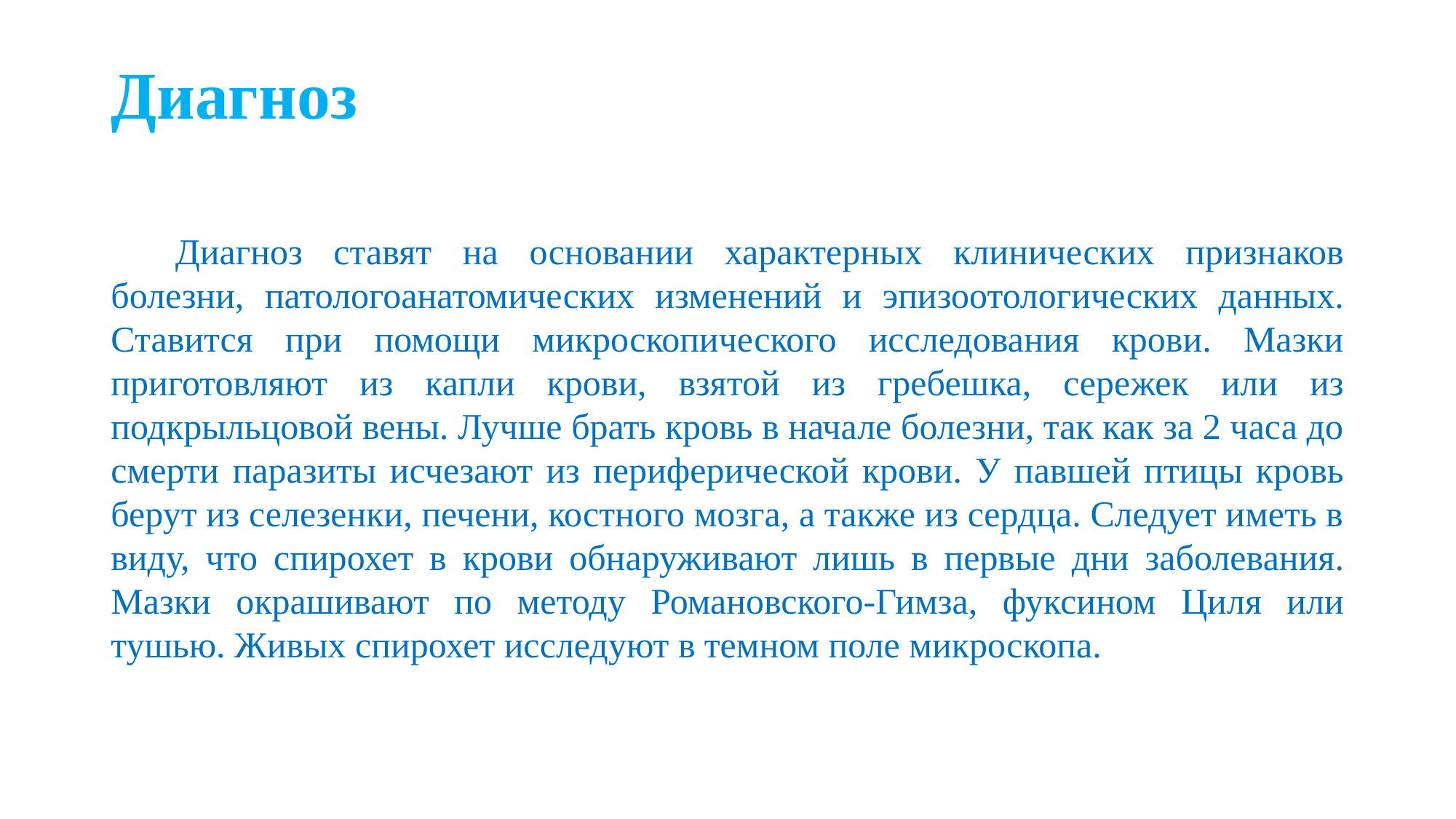

Диагноз

Диагноз ставят на основании характерных клинических признаков болезни, патологоанатомических изменений и эпизоотологических данных. Ставится при помощи микроскопического исследования крови. Мазки приготовляют из капли крови, взятой из гребешка, сережек или из подкрыльцовой вены. Лучше брать кровь в начале болезни, так как за 2 часа до смерти паразиты исчезают из периферической крови. У павшей птицы кровь берут из селезенки, печени, костного мозга, а также из сердца. Следует иметь в виду, что спирохет в крови обнаруживают лишь в первые дни заболевания. Мазки окрашивают по методу Романовского-Гимза, фуксином Циля или тушью. Живых спирохет исследуют в темном поле микроскопа.